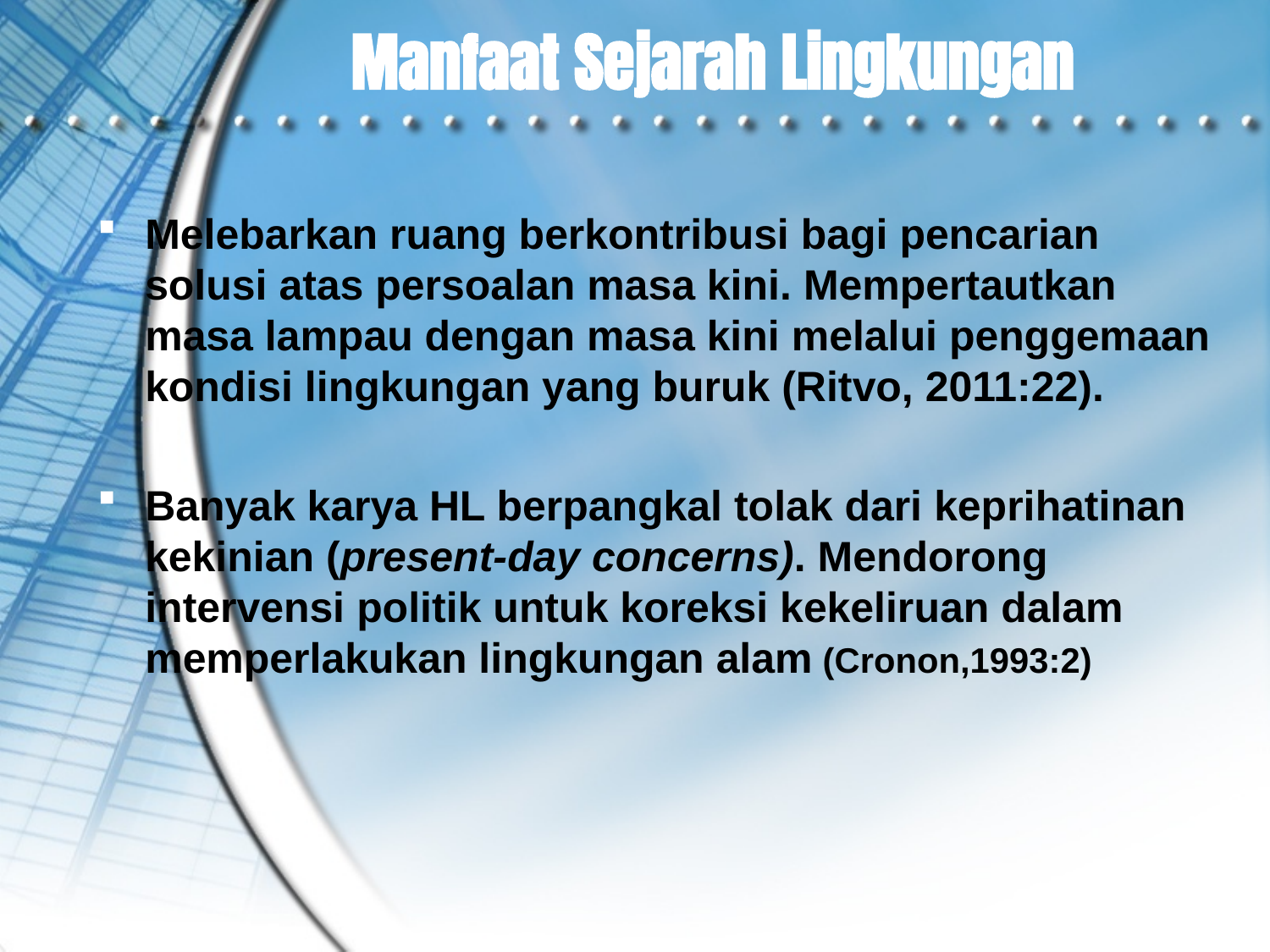

# Manfaat Sejarah Lingkungan
Melebarkan ruang berkontribusi bagi pencarian solusi atas persoalan masa kini. Mempertautkan masa lampau dengan masa kini melalui penggemaan kondisi lingkungan yang buruk (Ritvo, 2011:22).

Banyak karya HL berpangkal tolak dari keprihatinan kekinian (present-day concerns). Mendorong intervensi politik untuk koreksi kekeliruan dalam memperlakukan lingkungan alam (Cronon,1993:2)